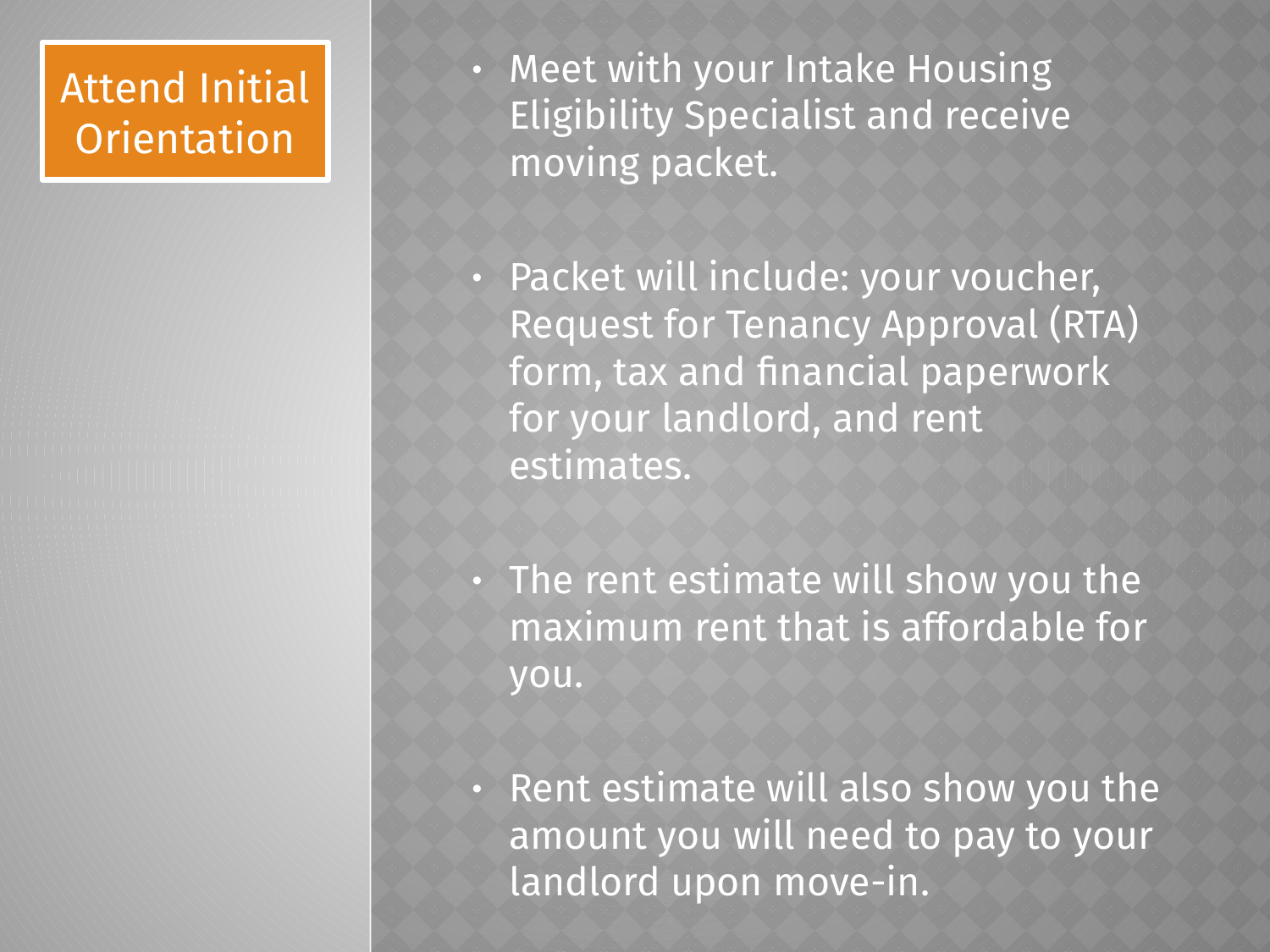

Attend Initial Orientation
Meet with your Intake Housing Eligibility Specialist and receive moving packet.

Packet will include: your voucher, Request for Tenancy Approval (RTA) form, tax and financial paperwork for your landlord, and rent estimates.

The rent estimate will show you the maximum rent that is affordable for you.

Rent estimate will also show you the amount you will need to pay to your landlord upon move-in.